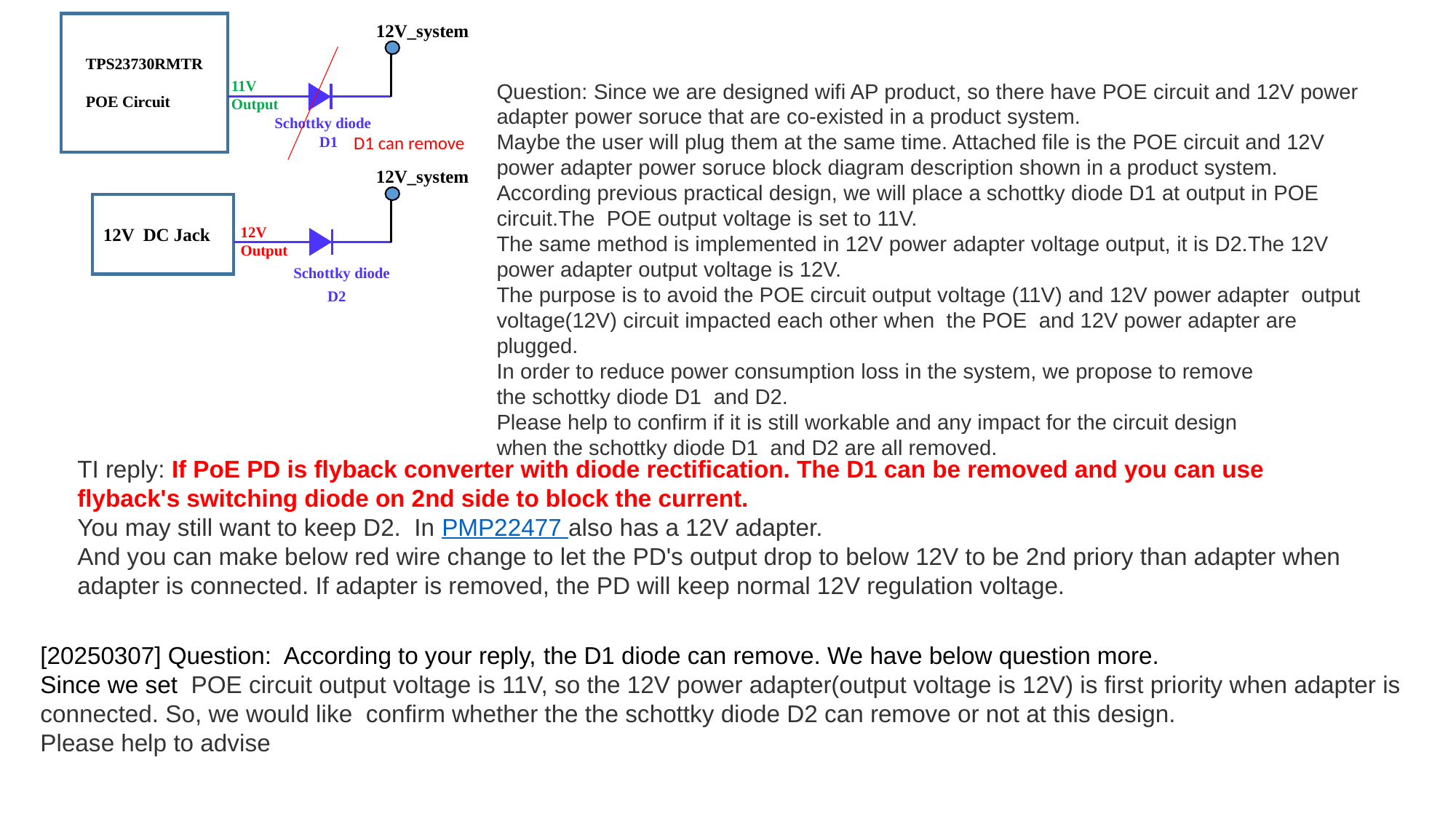

12V_system

TPS23730RMTR

POE Circuit
11V
Output

Schottky diode
12V_system

12V
Output
12V  DC Jack

Schottky diode
Question: Since we are designed wifi AP product, so there have POE circuit and 12V power adapter power soruce that are co-existed in a product system.
Maybe the user will plug them at the same time. Attached file is the POE circuit and 12V power adapter power soruce block diagram description shown in a product system.
According previous practical design, we will place a schottky diode D1 at output in POE circuit.The  POE output voltage is set to 11V.
The same method is implemented in 12V power adapter voltage output, it is D2.The 12V power adapter output voltage is 12V.
The purpose is to avoid the POE circuit output voltage (11V) and 12V power adapter  output voltage(12V) circuit impacted each other when  the POE  and 12V power adapter are plugged.
In order to reduce power consumption loss in the system, we propose to remove  the schottky diode D1  and D2.
Please help to confirm if it is still workable and any impact for the circuit design when the schottky diode D1  and D2 are all removed.
D1 can remove
D1
D2
TI reply: If PoE PD is flyback converter with diode rectification. The D1 can be removed and you can use flyback's switching diode on 2nd side to block the current.
You may still want to keep D2.  In PMP22477 also has a 12V adapter.
And you can make below red wire change to let the PD's output drop to below 12V to be 2nd priory than adapter when adapter is connected. If adapter is removed, the PD will keep normal 12V regulation voltage.
[20250307] Question:  According to your reply, the D1 diode can remove. We have below question more.
Since we set  POE circuit output voltage is 11V, so the 12V power adapter(output voltage is 12V) is first priority when adapter is connected. So, we would like  confirm whether the the schottky diode D2 can remove or not at this design.
Please help to advise